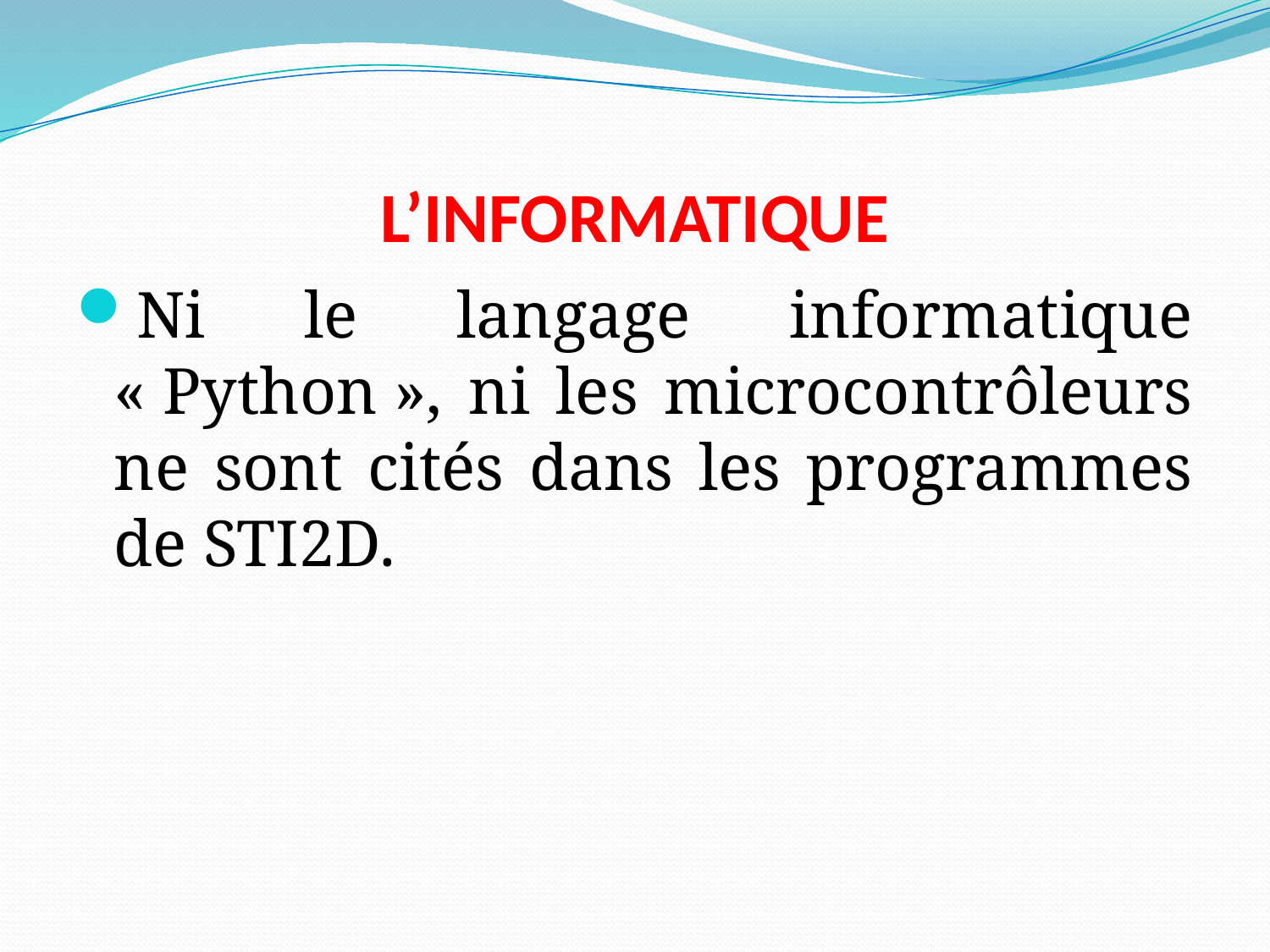

# L’INFORMATIQUE
Ni le langage informatique « Python », ni les microcontrôleurs ne sont cités dans les programmes de STI2D.